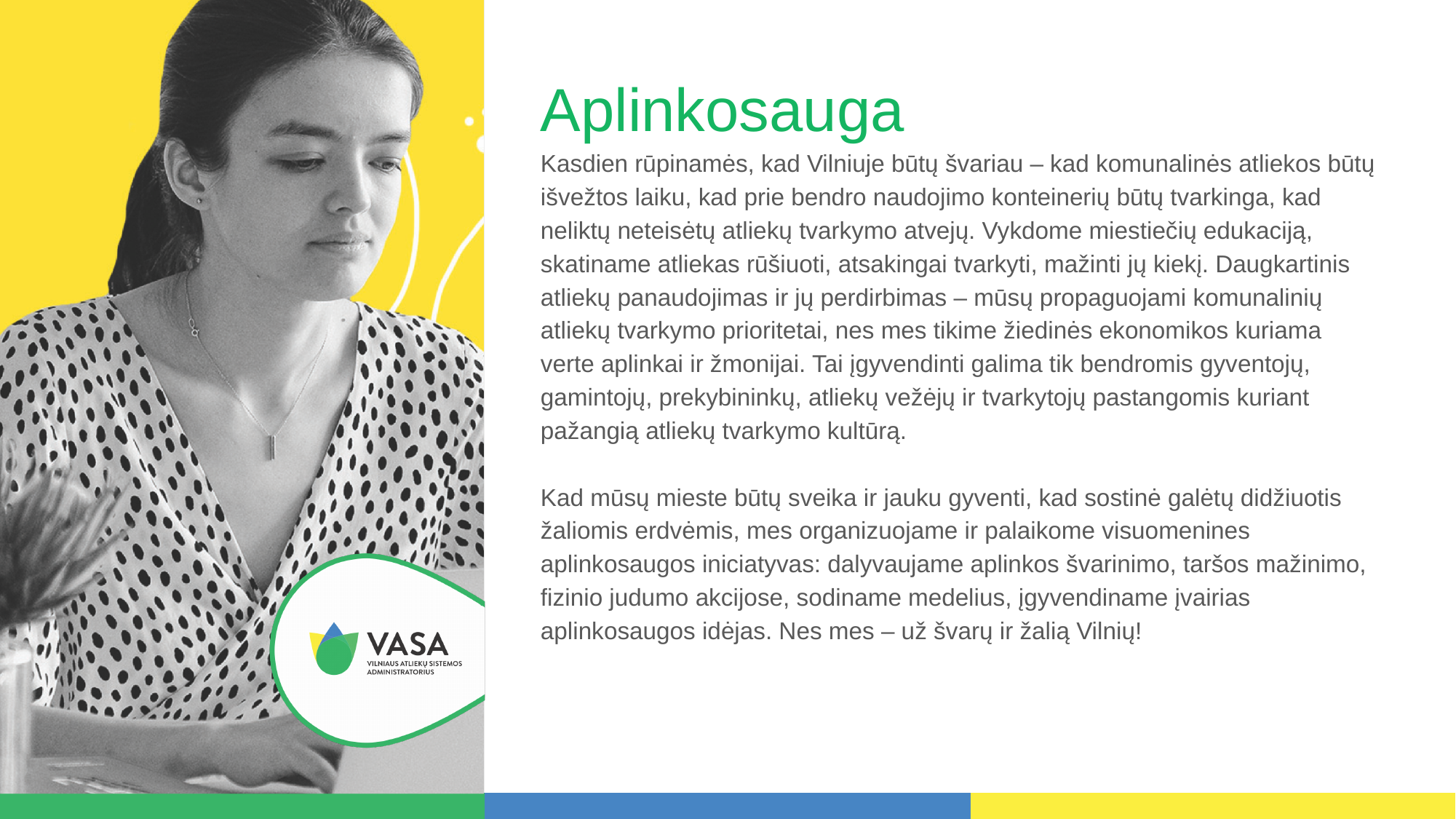

Aplinkosauga
Kasdien rūpinamės, kad Vilniuje būtų švariau – kad komunalinės atliekos būtų išvežtos laiku, kad prie bendro naudojimo konteinerių būtų tvarkinga, kad neliktų neteisėtų atliekų tvarkymo atvejų. Vykdome miestiečių edukaciją, skatiname atliekas rūšiuoti, atsakingai tvarkyti, mažinti jų kiekį. Daugkartinis atliekų panaudojimas ir jų perdirbimas – mūsų propaguojami komunalinių atliekų tvarkymo prioritetai, nes mes tikime žiedinės ekonomikos kuriama verte aplinkai ir žmonijai. Tai įgyvendinti galima tik bendromis gyventojų, gamintojų, prekybininkų, atliekų vežėjų ir tvarkytojų pastangomis kuriant pažangią atliekų tvarkymo kultūrą.

Kad mūsų mieste būtų sveika ir jauku gyventi, kad sostinė galėtų didžiuotis žaliomis erdvėmis, mes organizuojame ir palaikome visuomenines aplinkosaugos iniciatyvas: dalyvaujame aplinkos švarinimo, taršos mažinimo, fizinio judumo akcijose, sodiname medelius, įgyvendiname įvairias aplinkosaugos idėjas. Nes mes – už švarų ir žalią Vilnių!